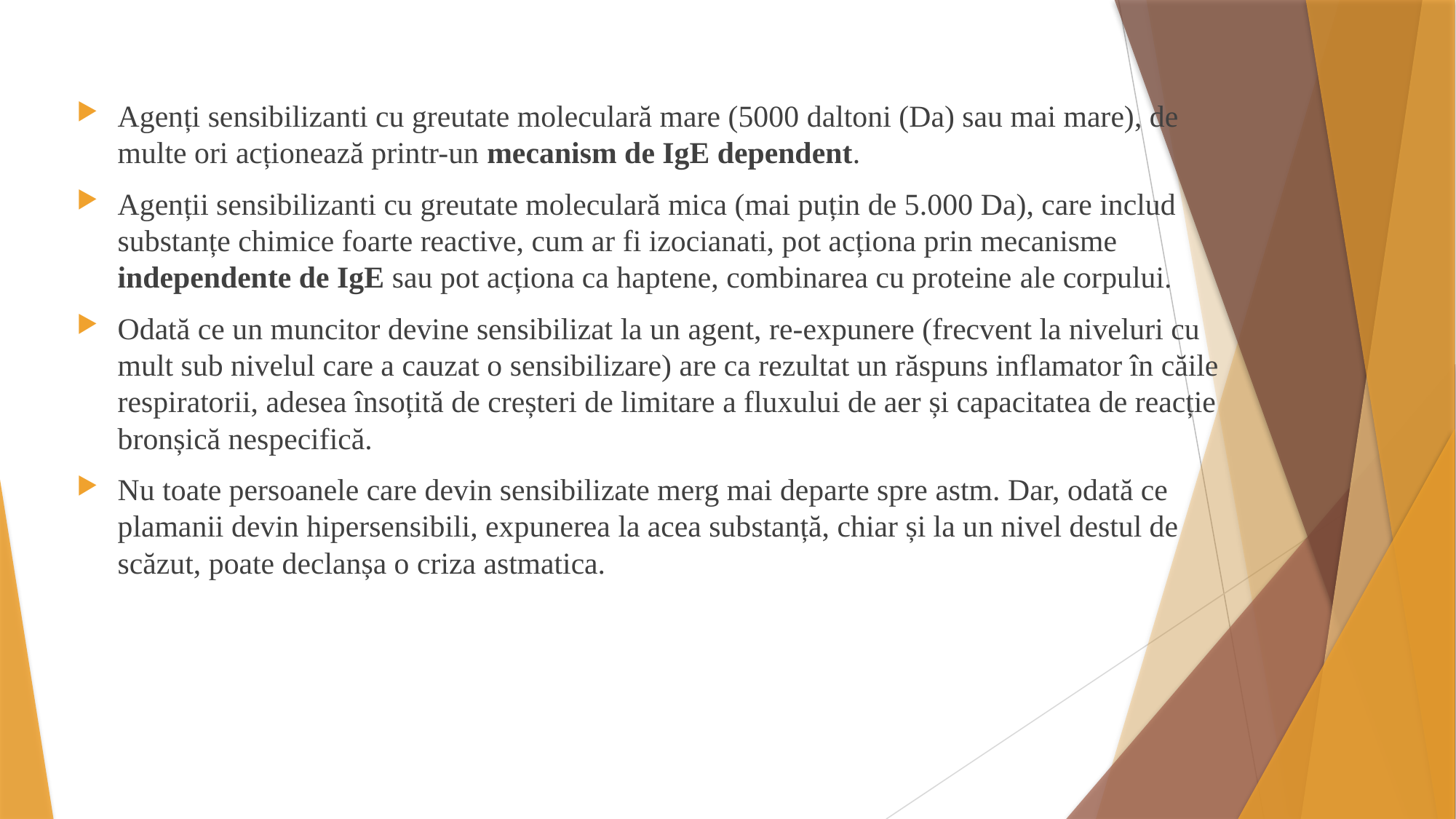

Agenți sensibilizanti cu greutate moleculară mare (5000 daltoni (Da) sau mai mare), de multe ori acționează printr-un mecanism de IgE dependent.
Agenții sensibilizanti cu greutate moleculară mica (mai puțin de 5.000 Da), care includ substanțe chimice foarte reactive, cum ar fi izocianati, pot acționa prin mecanisme independente de IgE sau pot acționa ca haptene, combinarea cu proteine ​​ale corpului.
Odată ce un muncitor devine sensibilizat la un agent, re-expunere (frecvent la niveluri cu mult sub nivelul care a cauzat o sensibilizare) are ca rezultat un răspuns inflamator în căile respiratorii, adesea însoțită de creșteri de limitare a fluxului de aer și capacitatea de reacție bronșică nespecifică.
Nu toate persoanele care devin sensibilizate merg mai departe spre astm. Dar, odată ce plamanii devin hipersensibili, expunerea la acea substanță, chiar și la un nivel destul de scăzut, poate declanșa o criza astmatica.